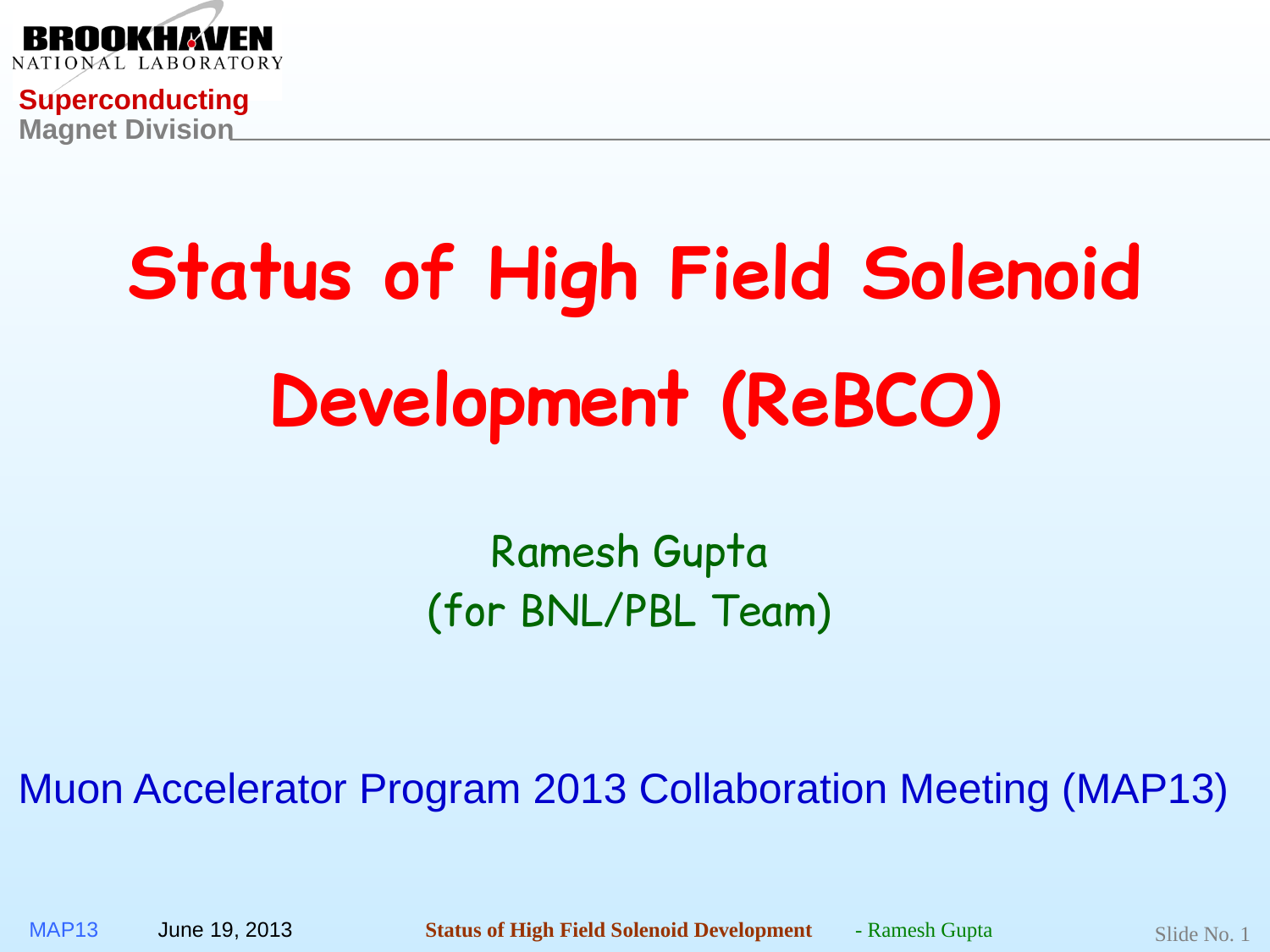

# Status of High Field Solenoid Development (ReBCO)
Ramesh Gupta
(for BNL/PBL Team)

Muon Accelerator Program 2013 Collaboration Meeting (MAP13)